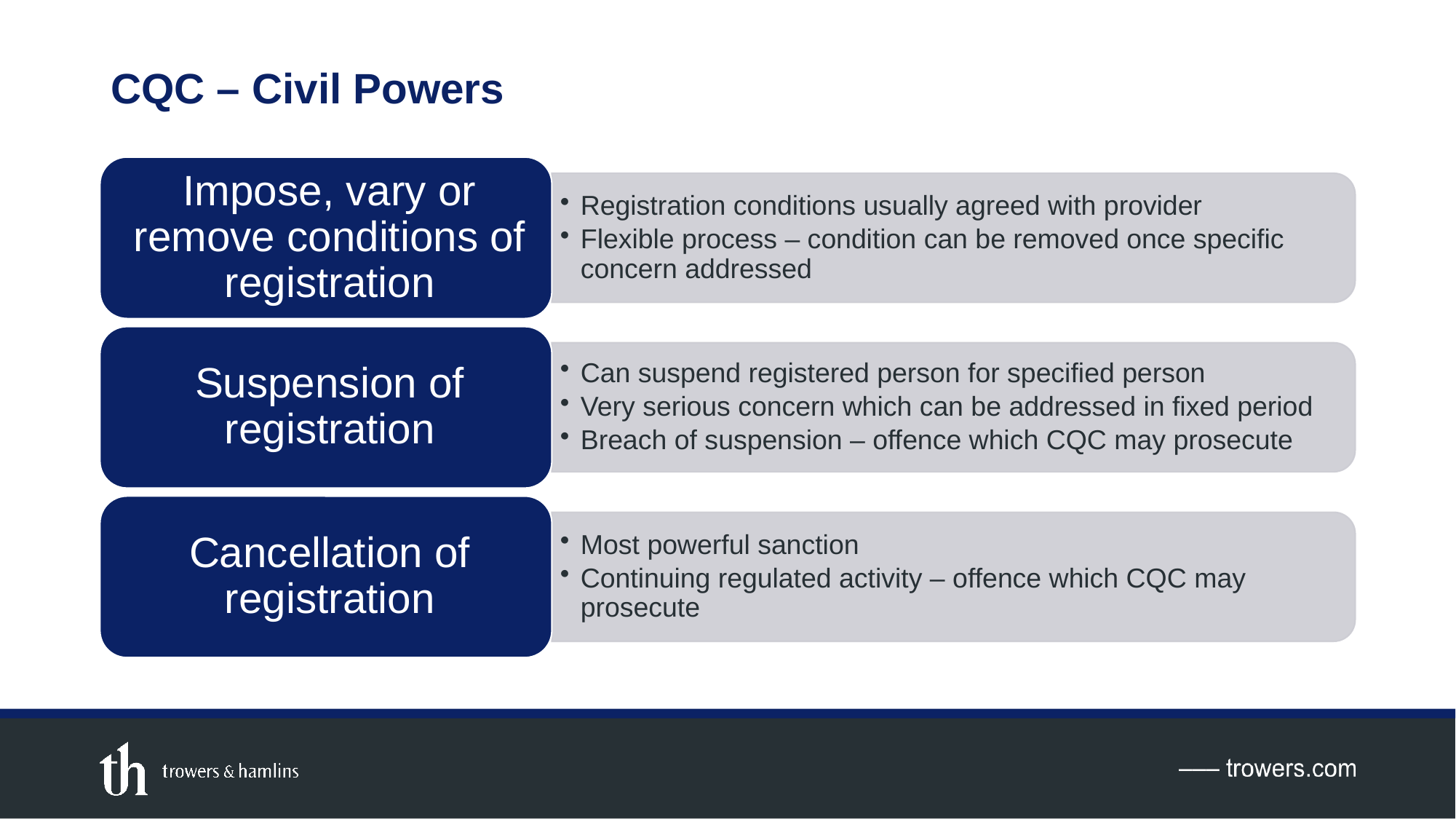

# CQC – Civil Powers
Registration conditions usually agreed with provider
Flexible process – condition can be removed once specific concern addressed
Impose, vary or remove conditions of registration
Can suspend registered person for specified person
Very serious concern which can be addressed in fixed period
Breach of suspension – offence which CQC may prosecute
Suspension of registration
Most powerful sanction
Continuing regulated activity – offence which CQC may prosecute
Cancellation of registration